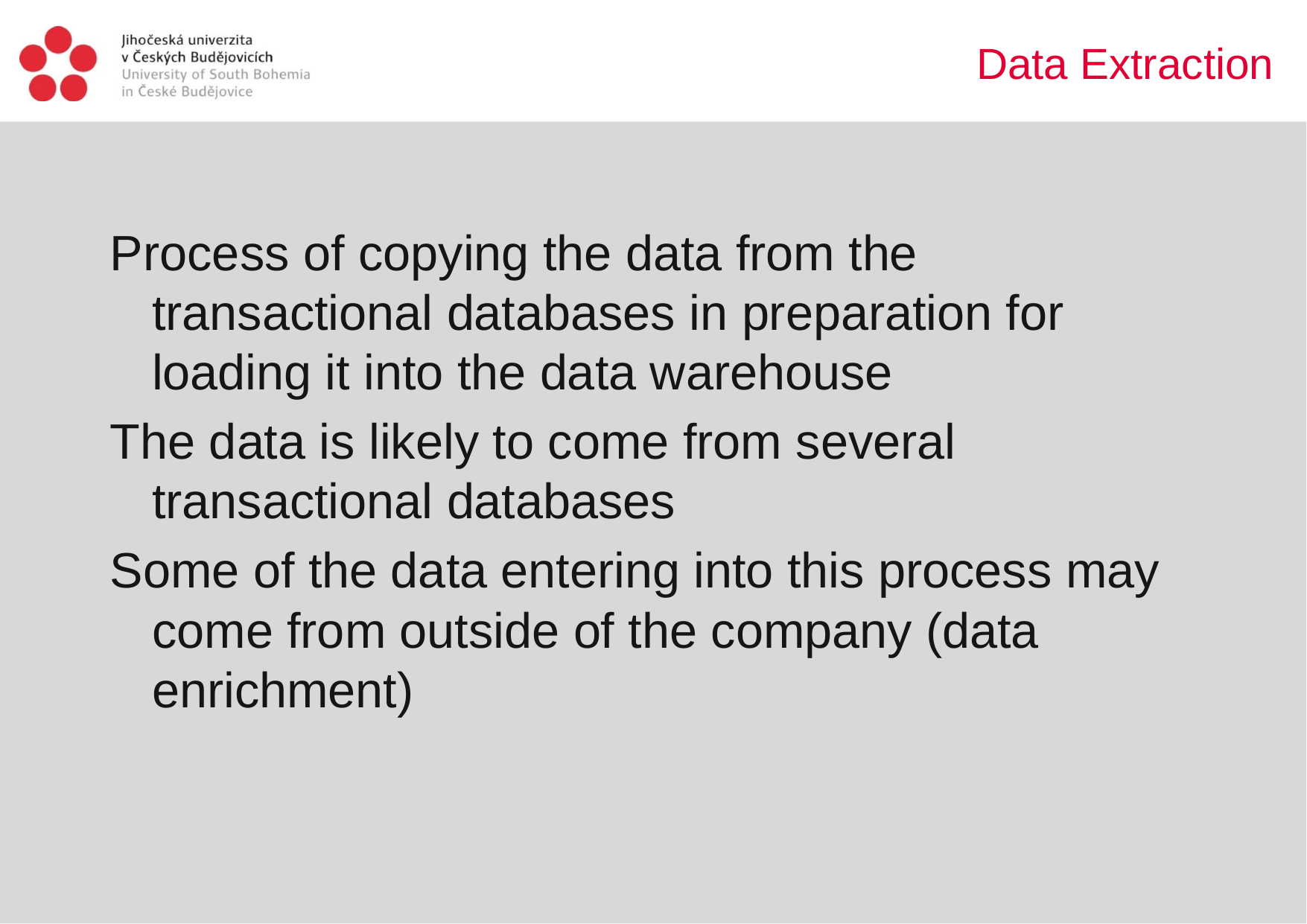

Data Extraction
Process of copying the data from the transactional databases in preparation for loading it into the data warehouse
The data is likely to come from several transactional databases
Some of the data entering into this process may come from outside of the company (data enrichment)